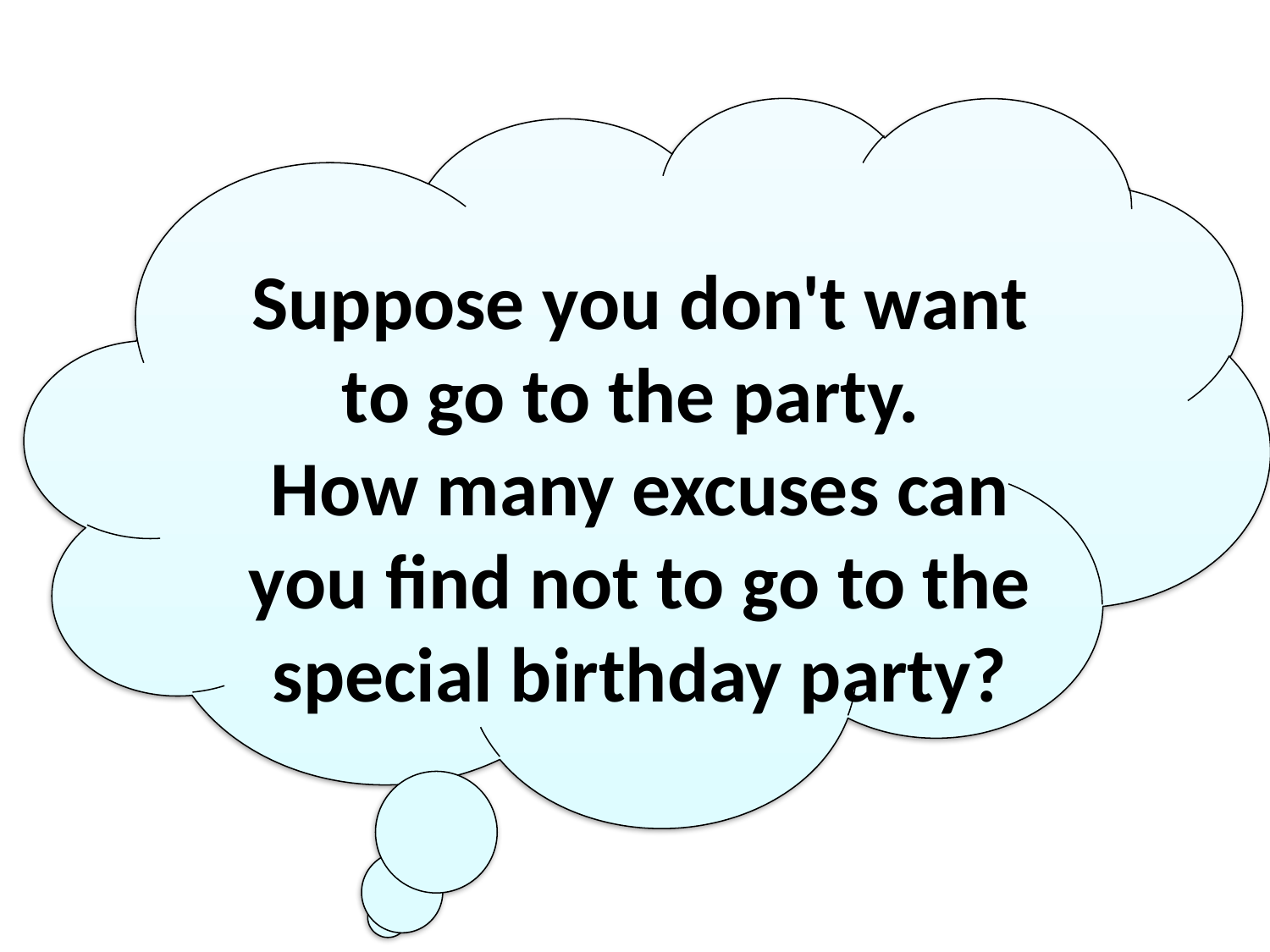

Suppose you don't want to go to the party.
How many excuses can you find not to go to the special birthday party?